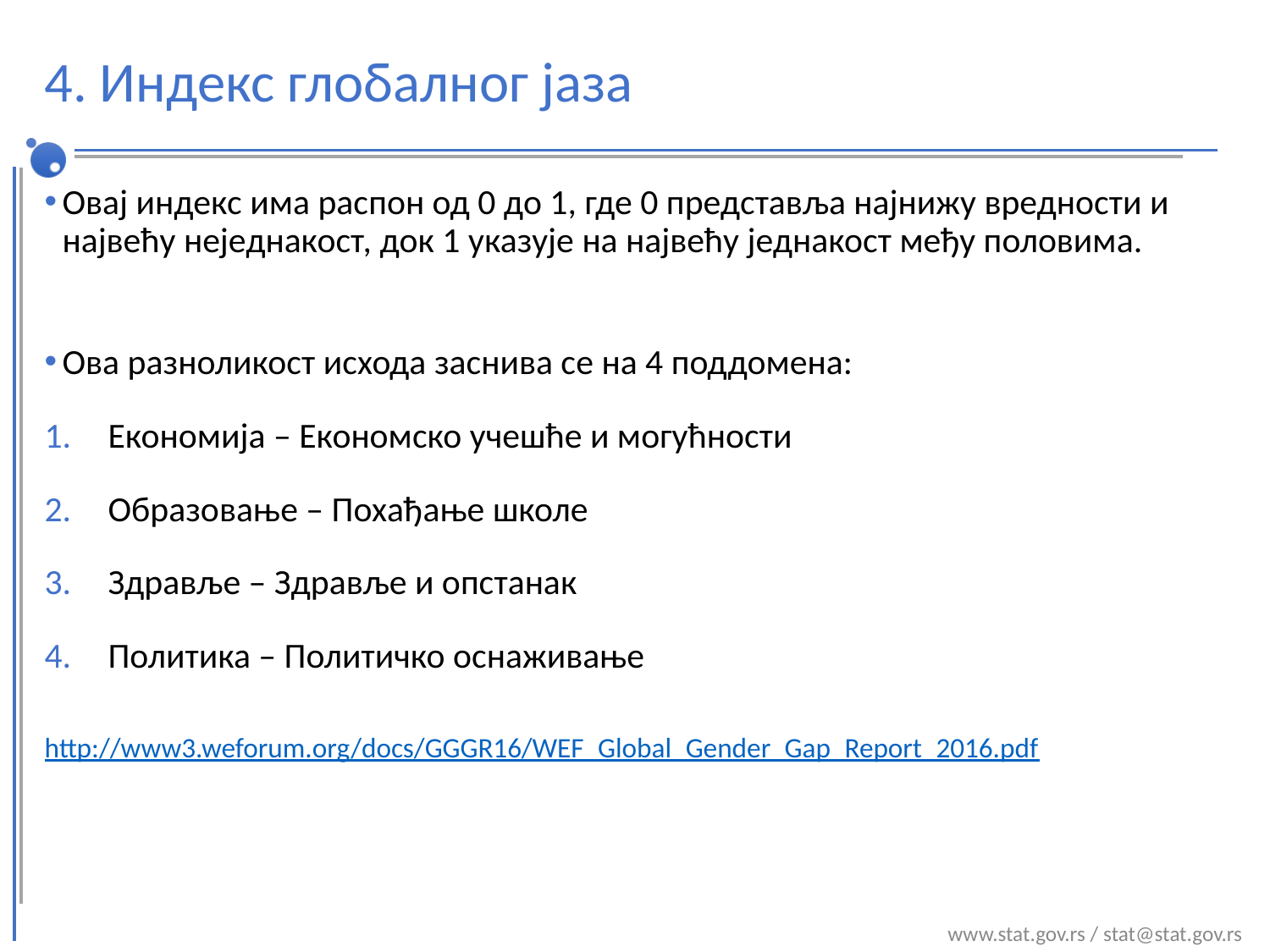

# 4. Индекс глобалног јаза
Овај индекс има распон од 0 до 1, где 0 представља најнижу вредности и највећу неједнакост, док 1 указује на највећу једнакост међу половима.

Ова разноликост исхода заснива се на 4 поддомена:
Економија – Економско учешће и могућности
Образовање – Похађање школе
Здравље – Здравље и опстанак
Политика – Политичко оснаживање

http://www3.weforum.org/docs/GGGR16/WEF_Global_Gender_Gap_Report_2016.pdf